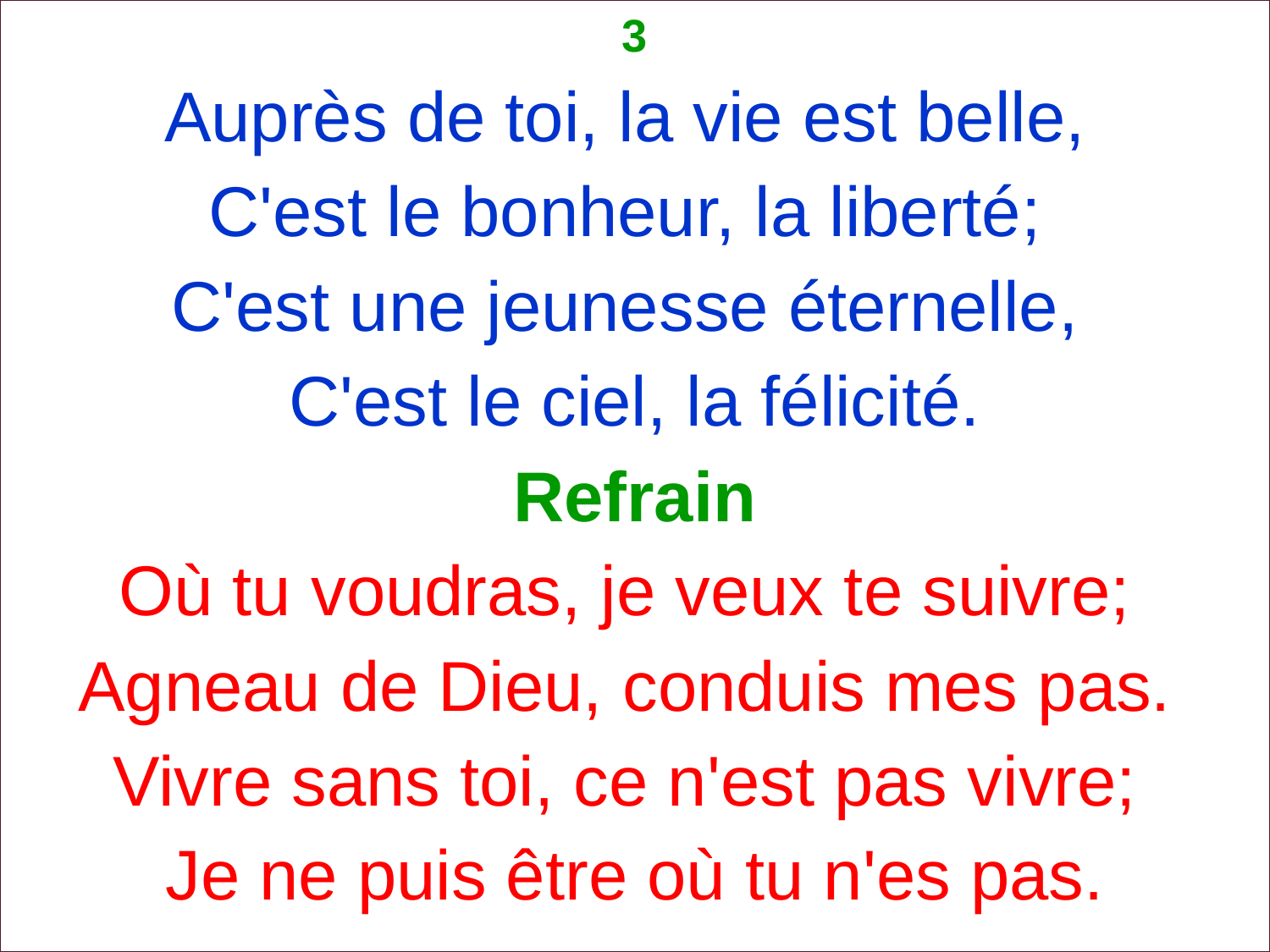

3
Auprès de toi, la vie est belle,
C'est le bonheur, la liberté;
C'est une jeunesse éternelle,
C'est le ciel, la félicité.
Refrain
Où tu voudras, je veux te suivre;
Agneau de Dieu, conduis mes pas.
Vivre sans toi, ce n'est pas vivre;
Je ne puis être où tu n'es pas.